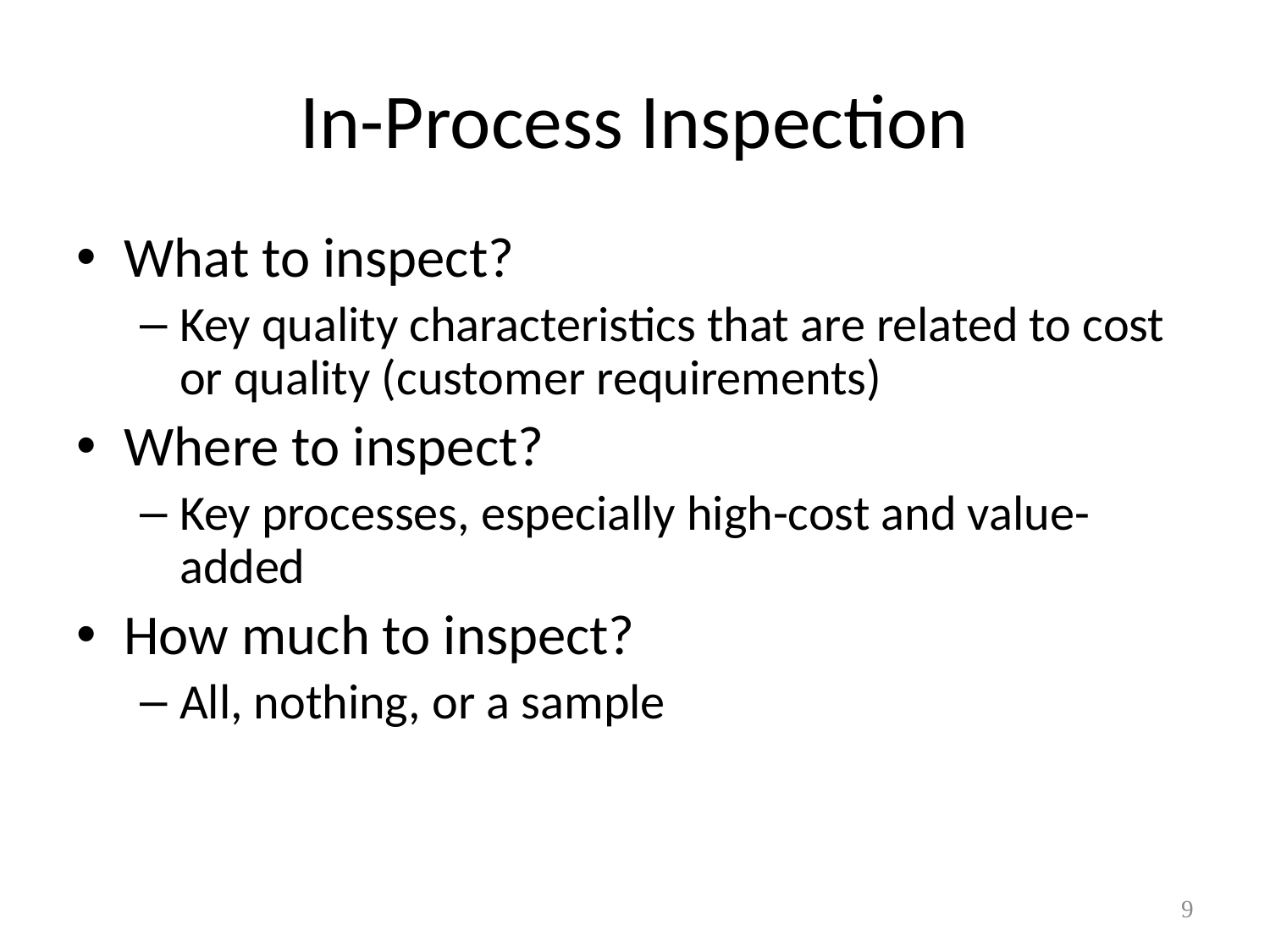

# In-Process Inspection
What to inspect?
Key quality characteristics that are related to cost or quality (customer requirements)
Where to inspect?
Key processes, especially high-cost and value-added
How much to inspect?
All, nothing, or a sample
9